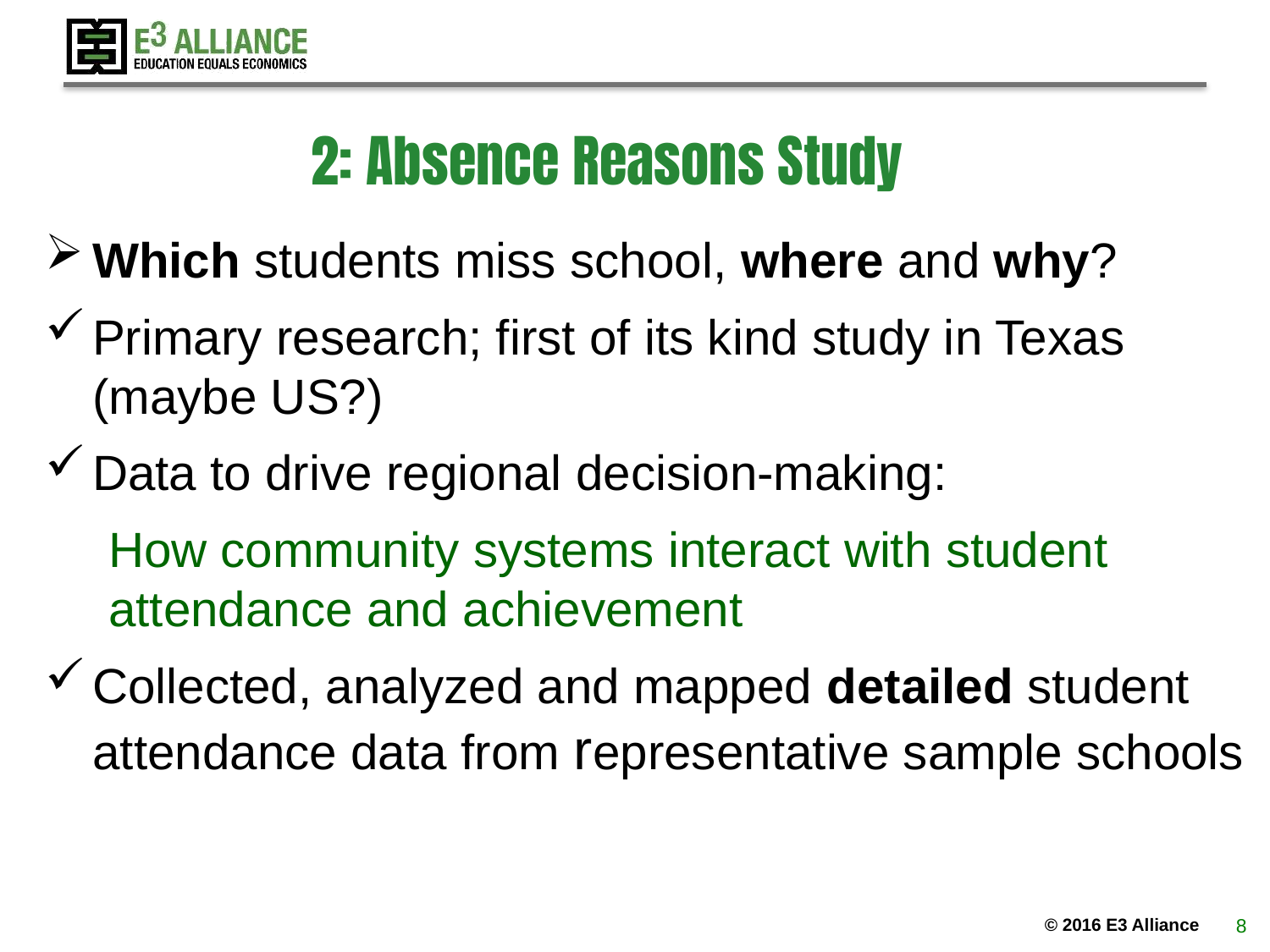

2: Absence Reasons Study
Which students miss school, where and why?
Primary research; first of its kind study in Texas (maybe US?)
Data to drive regional decision-making:
How community systems interact with student attendance and achievement
Collected, analyzed and mapped detailed student attendance data from representative sample schools
8